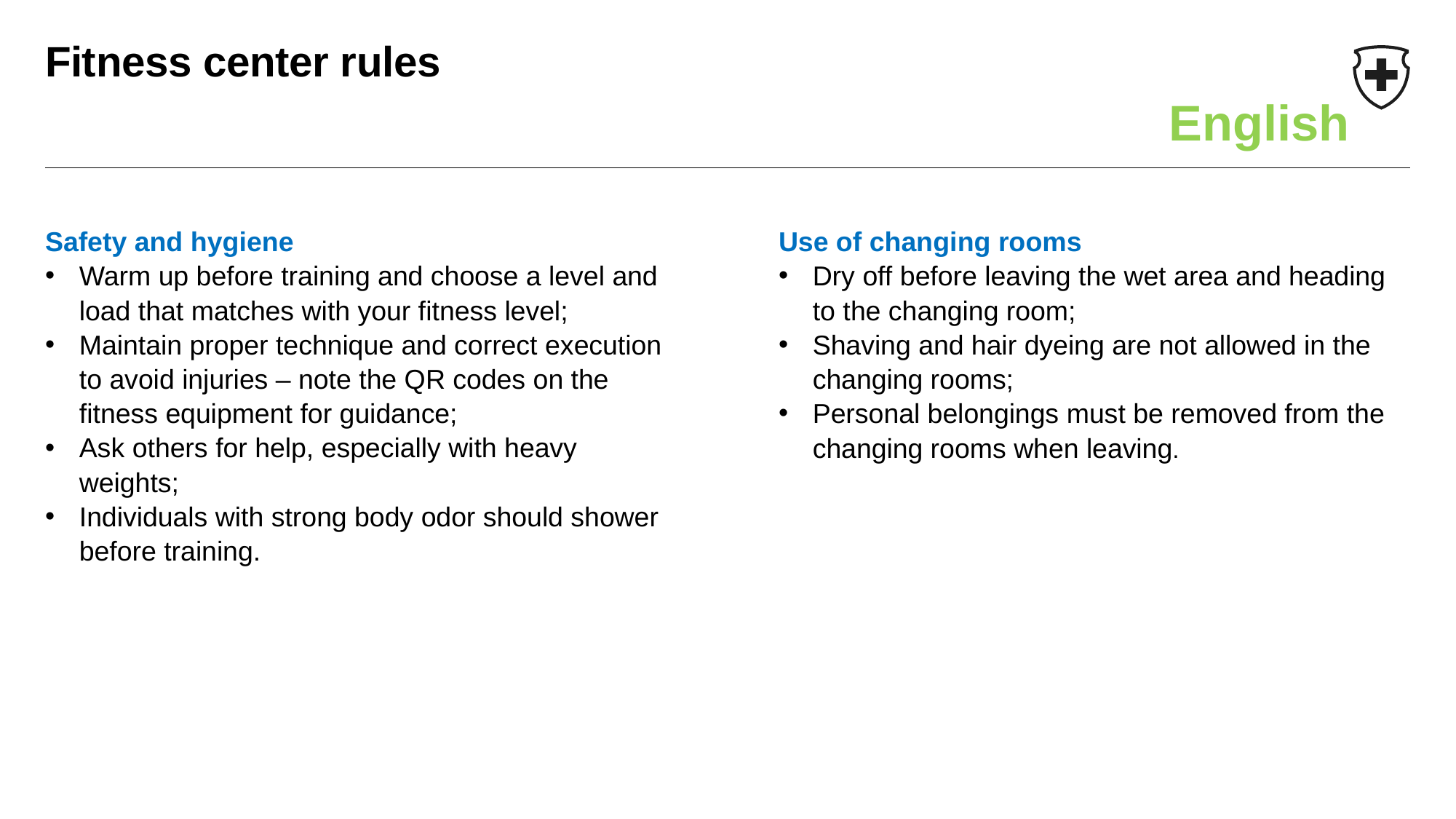

# Fitness center rules
English
Safety and hygiene
Warm up before training and choose a level and load that matches with your fitness level;
Maintain proper technique and correct execution to avoid injuries – note the QR codes on the fitness equipment for guidance;
Ask others for help, especially with heavy weights;
Individuals with strong body odor should shower before training.
Use of changing rooms
Dry off before leaving the wet area and heading to the changing room;
Shaving and hair dyeing are not allowed in the changing rooms;
Personal belongings must be removed from the changing rooms when leaving.